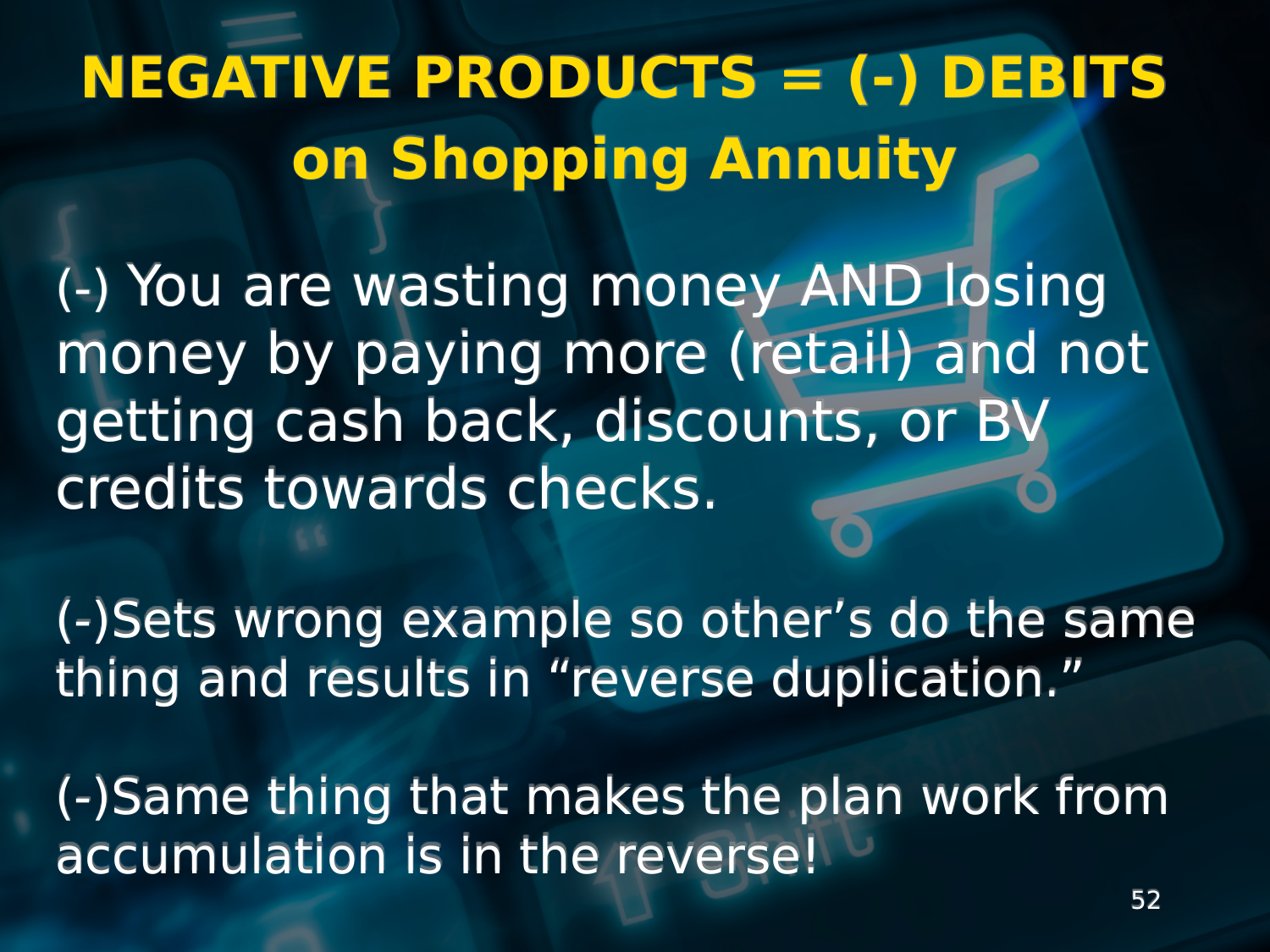

NEGATIVE PRODUCTS = (-) DEBITS
on Shopping Annuity

(-) You are wasting money AND losing money by paying more (retail) and not getting cash back, discounts, or BV credits towards checks.

(-)Sets wrong example so other’s do the same thing and results in “reverse duplication.”

(-)Same thing that makes the plan work from accumulation is in the reverse!

52